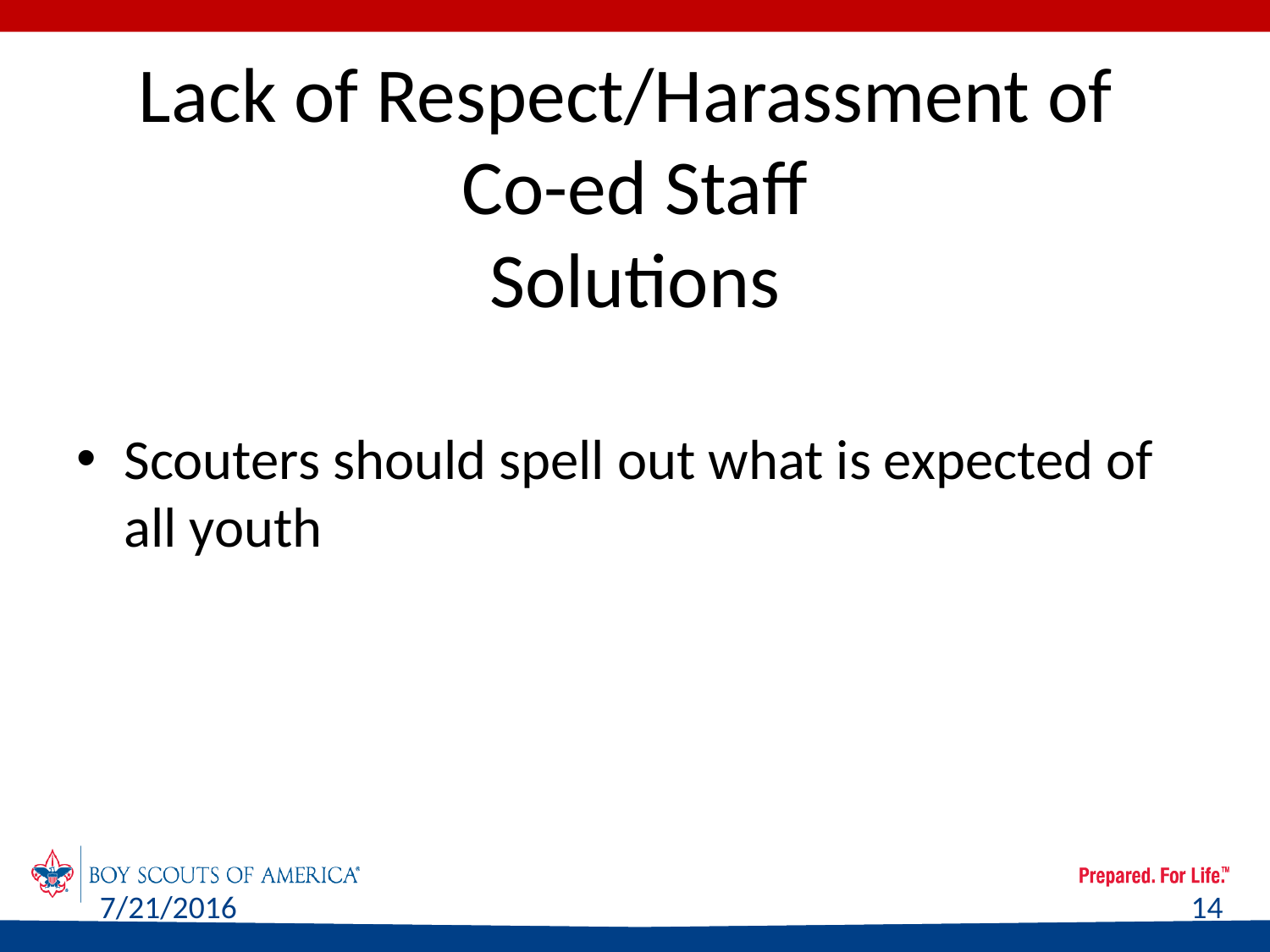

# Lack of Respect/Harassment of Co-ed Staff Solutions

Scouters should spell out what is expected of all youth